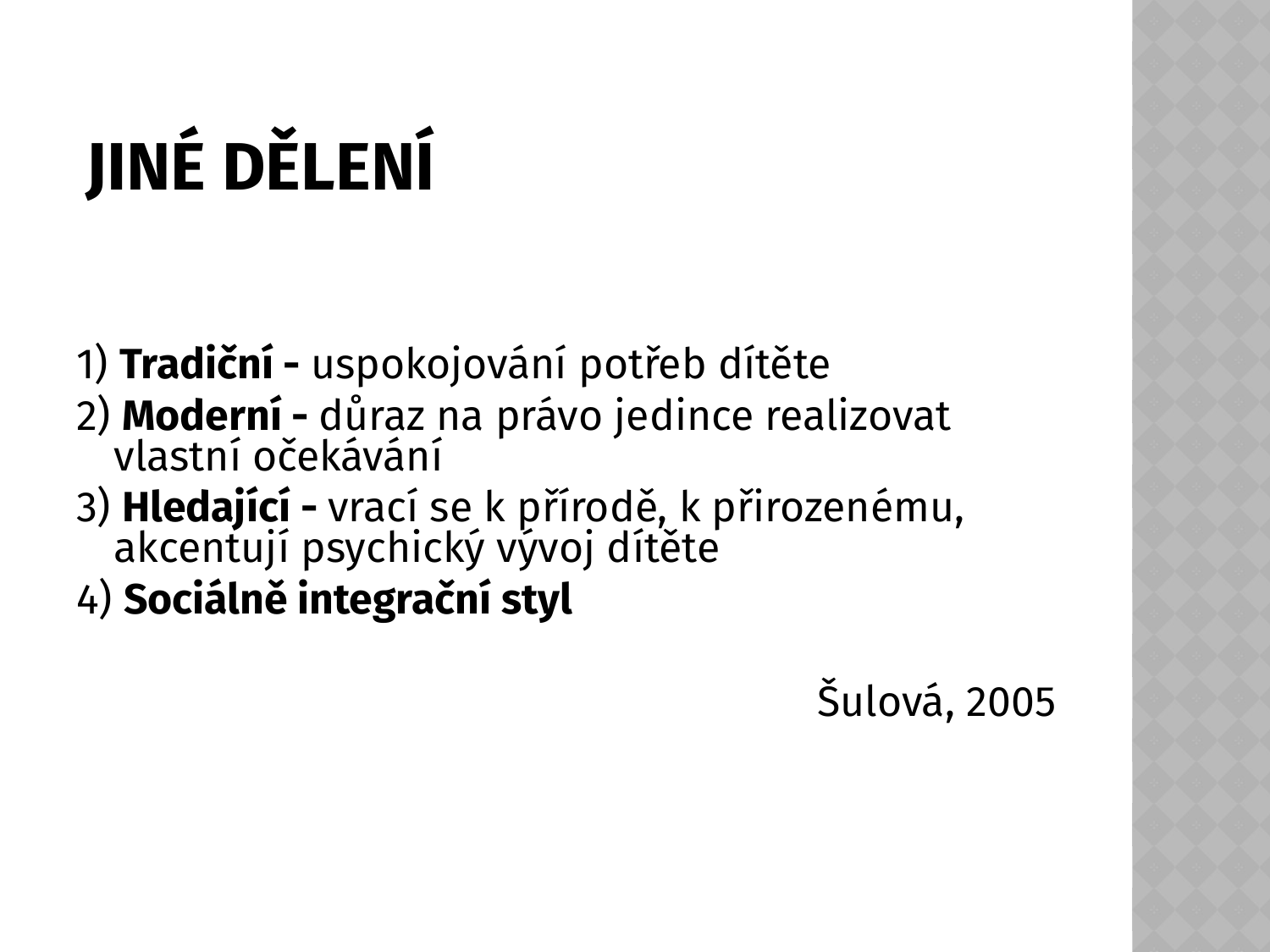

JINÉ DĚLENÍ

1) Tradiční - uspokojování potřeb dítěte
2) Moderní - důraz na právo jedince realizovat vlastní očekávání
3) Hledající - vrací se k přírodě, k přirozenému, akcentují psychický vývoj dítěte
4) Sociálně integrační styl

Šulová, 2005